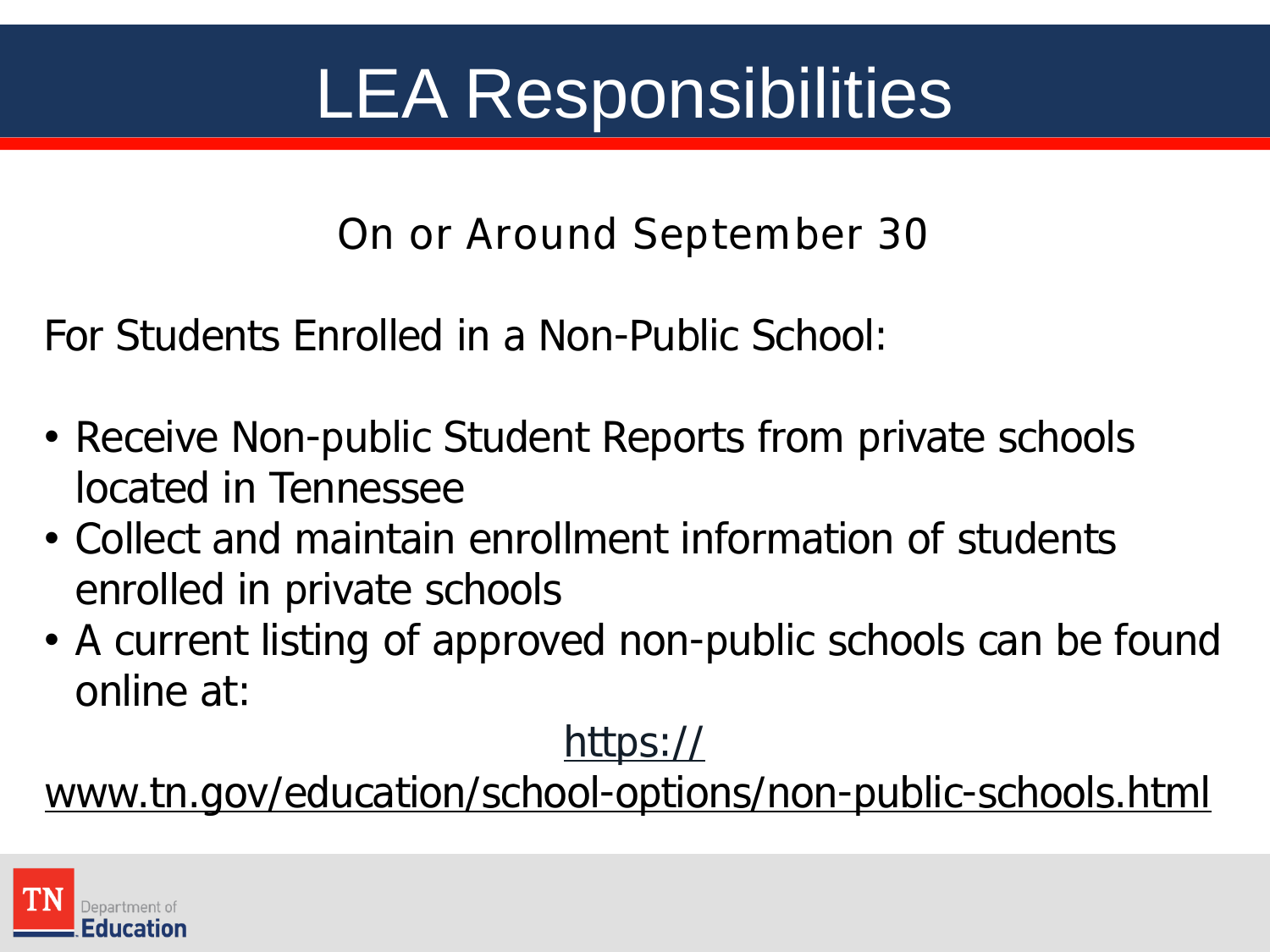

LEA Responsibilities
On or Around September 30

For Students Enrolled in a Non-Public School:

Receive Non-public Student Reports from private schools located in Tennessee
Collect and maintain enrollment information of students enrolled in private schools
A current listing of approved non-public schools can be found online at:
https://www.tn.gov/education/school-options/non-public-schools.html